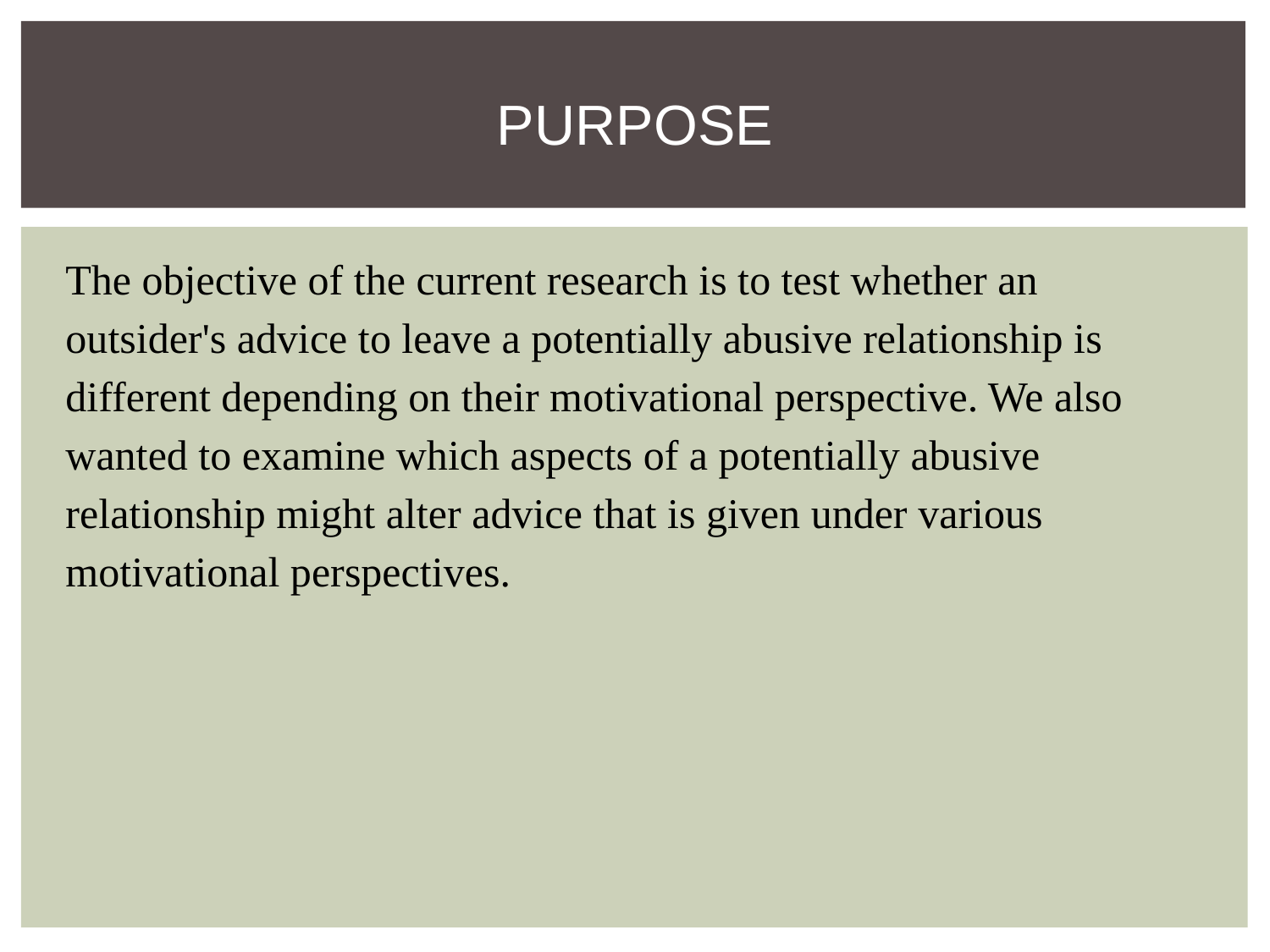

# PURPOSE
The objective of the current research is to test whether an outsider's advice to leave a potentially abusive relationship is different depending on their motivational perspective. We also wanted to examine which aspects of a potentially abusive relationship might alter advice that is given under various motivational perspectives.